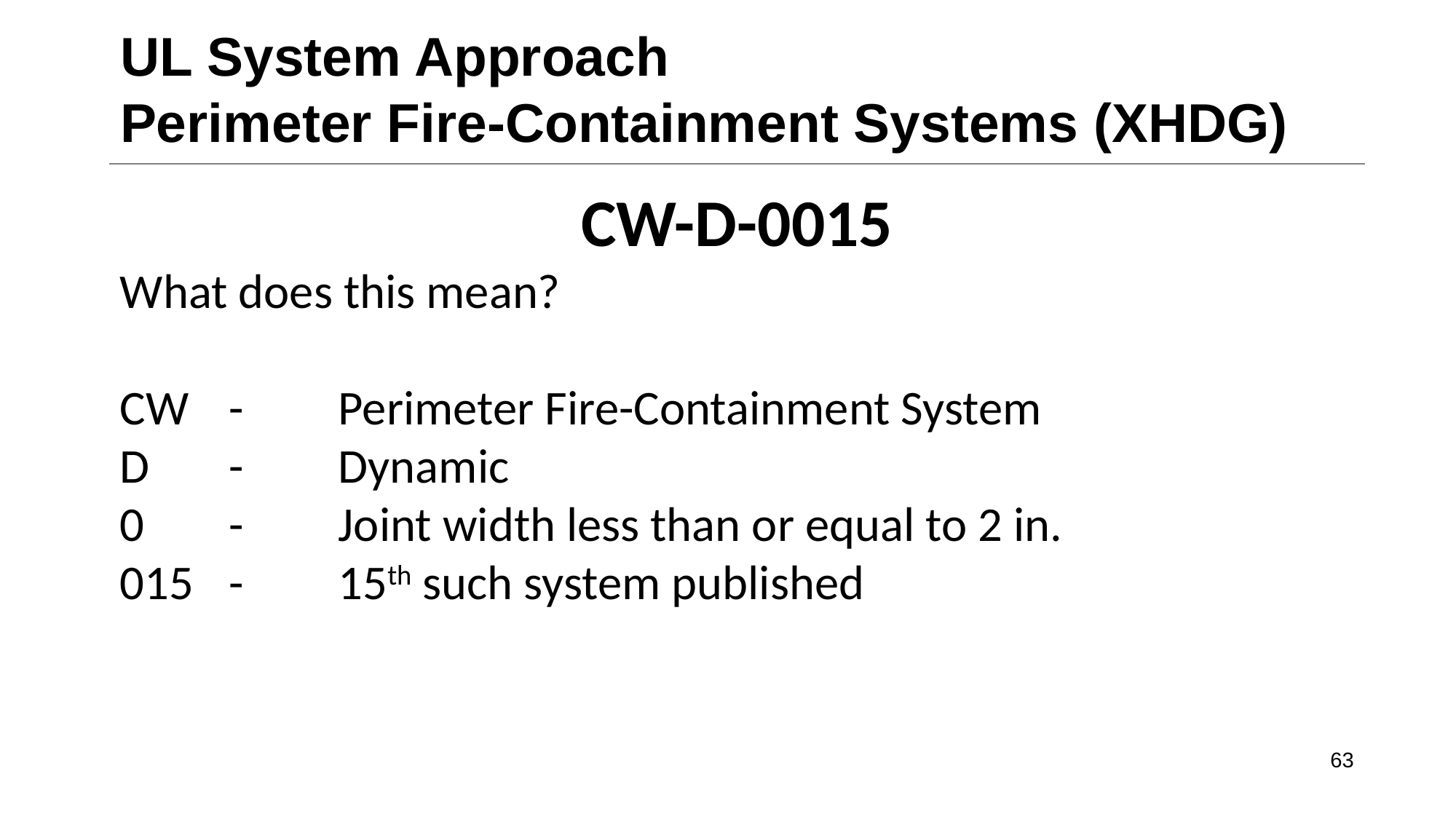

# UL System Approach Perimeter Fire-Containment Systems (XHDG)
CW-D-0015
What does this mean?

CW 	-	Perimeter Fire-Containment System
D	-	Dynamic
0	-	Joint width less than or equal to 2 in.
015	-	15th such system published
63